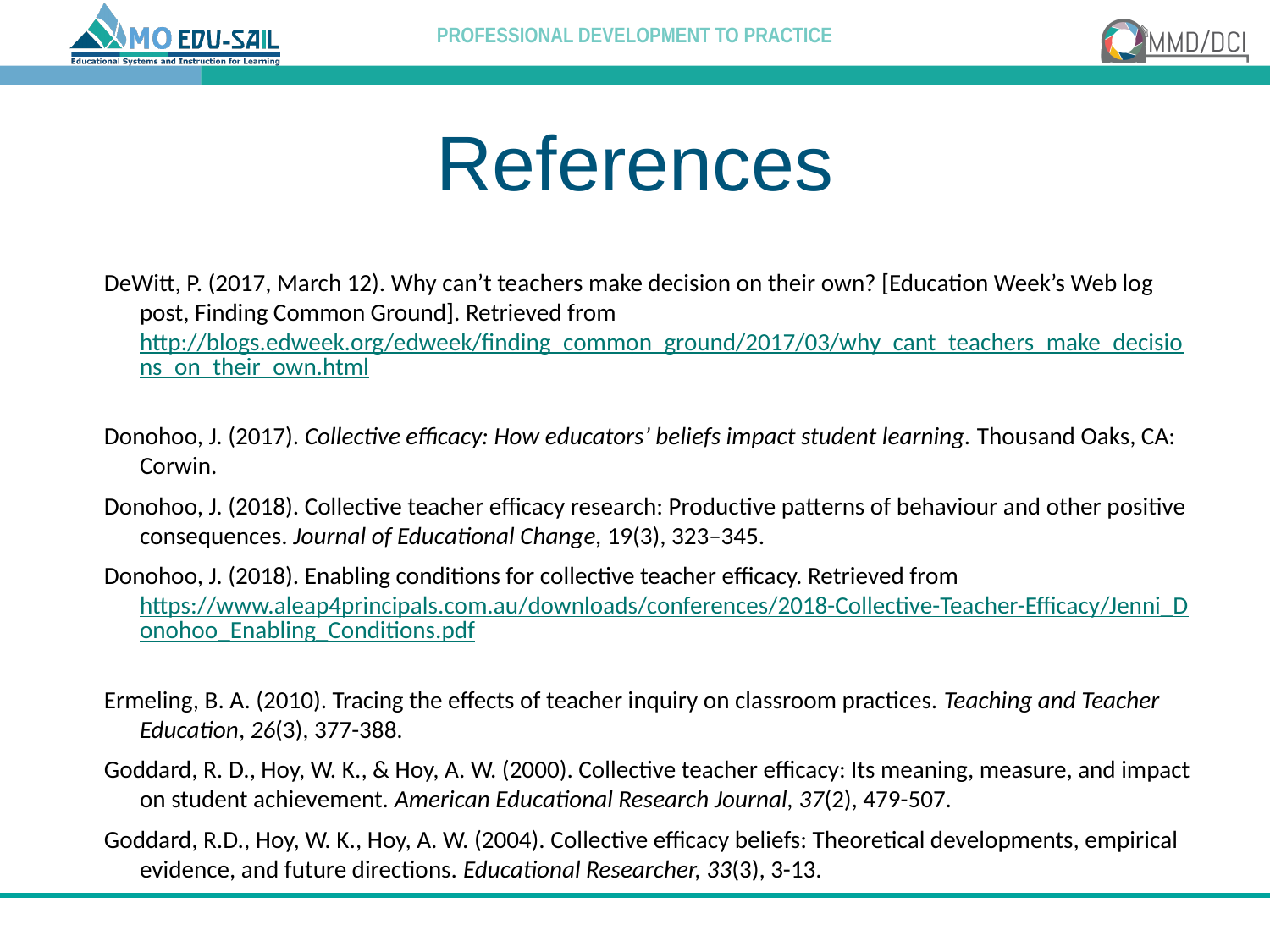

# References
DeWitt, P. (2017, March 12). Why can’t teachers make decision on their own? [Education Week’s Web log post, Finding Common Ground]. Retrieved from http://blogs.edweek.org/edweek/finding_common_ground/2017/03/why_cant_teachers_make_decisions_on_their_own.html
Donohoo, J. (2017). Collective efficacy: How educators’ beliefs impact student learning. Thousand Oaks, CA: Corwin.
Donohoo, J. (2018). Collective teacher efficacy research: Productive patterns of behaviour and other positive consequences. Journal of Educational Change, 19(3), 323–345.
Donohoo, J. (2018). Enabling conditions for collective teacher efficacy. Retrieved from https://www.aleap4principals.com.au/downloads/conferences/2018-Collective-Teacher-Efficacy/Jenni_Donohoo_Enabling_Conditions.pdf
Ermeling, B. A. (2010). Tracing the effects of teacher inquiry on classroom practices. Teaching and Teacher Education, 26(3), 377-388.
Goddard, R. D., Hoy, W. K., & Hoy, A. W. (2000). Collective teacher efficacy: Its meaning, measure, and impact on student achievement. American Educational Research Journal, 37(2), 479-507.
Goddard, R.D., Hoy, W. K., Hoy, A. W. (2004). Collective efficacy beliefs: Theoretical developments, empirical evidence, and future directions. Educational Researcher, 33(3), 3-13.